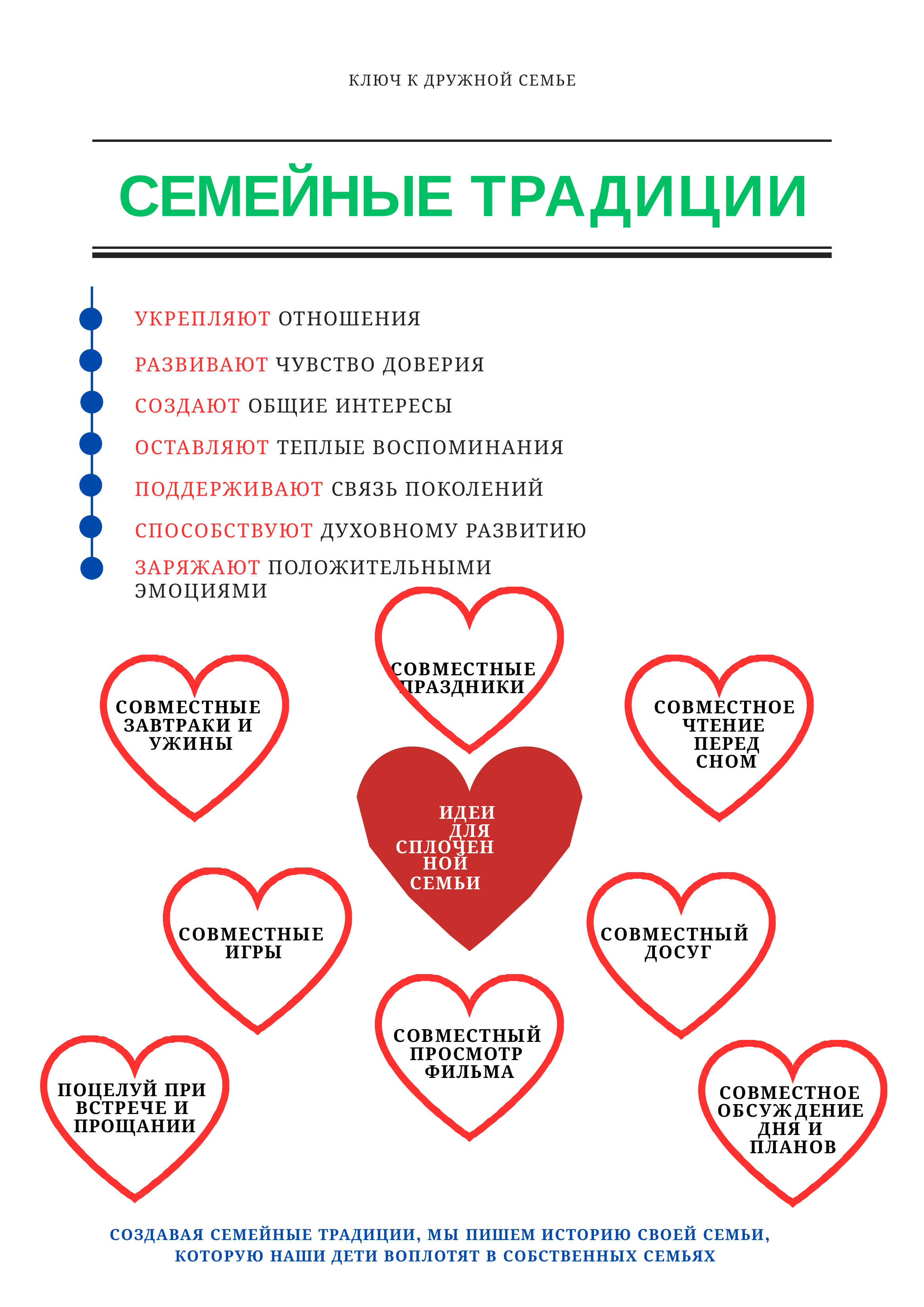

КЛЮЧ К ДРУЖНОЙ СЕМЬЕ
СЕМЕЙНЫЕ ТРАДИЦИИ

УКРЕПЛЯЮТ ОТНОШЕНИЯ
РАЗВИВАЮТ ЧУВСТВО ДОВЕРИЯ  СОЗДАЮТ ОБЩИЕ ИНТЕРЕСЫ  ОСТАВЛЯЮТ ТЕПЛЫЕ ВОСПОМИНАНИЯ  ПОДДЕРЖИВАЮТ СВЯЗЬ ПОКОЛЕНИЙ  СПОСОБСТВУЮТ ДУХОВНОМУ РАЗВИТИЮ
ЗАРЯЖАЮТ ПОЛОЖИТЕЛЬНЫМИ ЭМОЦИЯМИ

СОВМЕСТНЫЕ  ПРАЗДНИКИ

СОВМЕСТНЫЕ  ЗАВТРАКИ И  УЖИНЫ
СОВМЕСТНОЕ  ЧТЕНИЕ  ПЕРЕД
СНОМ

ИДЕИ  ДЛЯ
СПЛОЧЕННОЙ
СЕМЬИ

СОВМЕСТНЫЕ  ИГРЫ
СОВМЕСТНЫЙ  ДОСУГ

СОВМЕСТНЫЙ  ПРОСМОТР  ФИЛЬМА

ПОЦЕЛУЙ ПРИ  ВСТРЕЧЕ И  ПРОЩАНИИ
СОВМЕСТНОЕ  ОБСУЖДЕНИЕ  ДНЯ И  ПЛАНОВ
СОЗДАВАЯ СЕМЕЙНЫЕ ТРАДИЦИИ, МЫ ПИШЕМ ИСТОРИЮ СВОЕЙ СЕМЬИ,  КОТОРУЮ НАШИ ДЕТИ ВОПЛОТЯТ В СОБСТВЕННЫХ СЕМЬЯХ